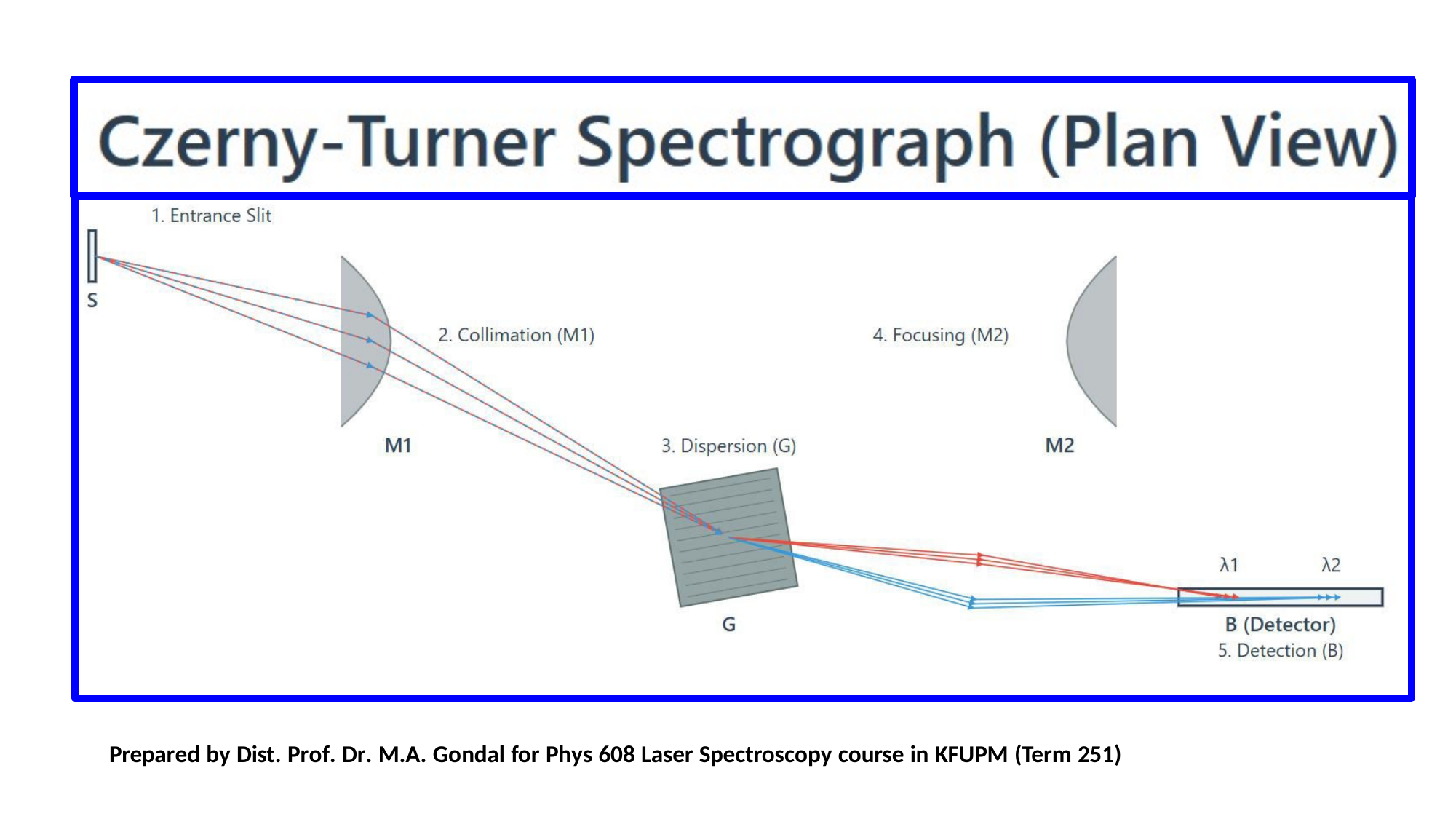

[IMAGE	REQUIRED:	Plan	view	of	a	Czerny–Turner	spectrograph	with

labelled rays for two different wavelengths.]
---

Prepared by Dist. Prof. Dr. M.A. Gondal for Phys 608 Laser Spectroscopy course in KFUPM (Term 251)